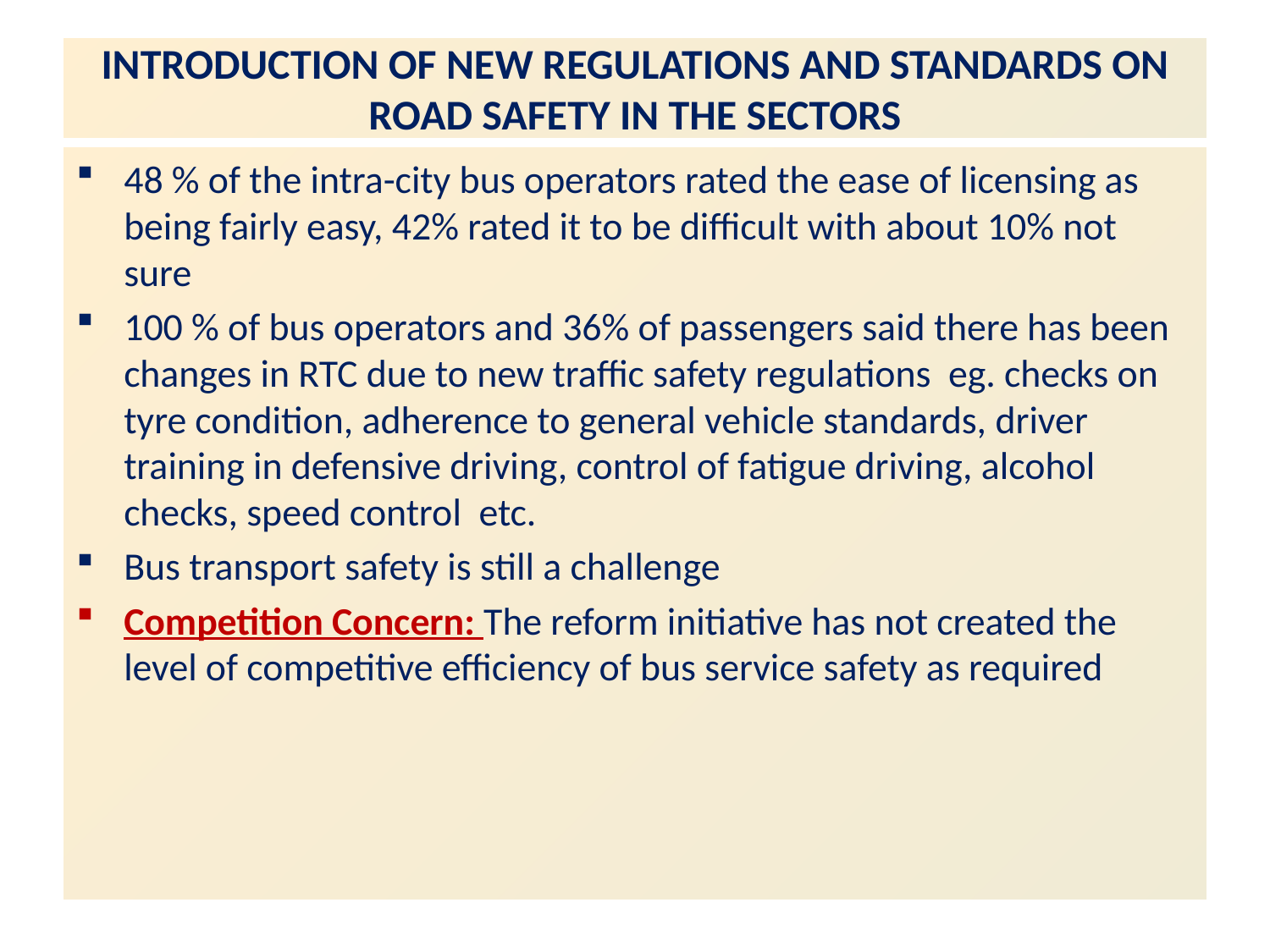

# INTRODUCTION OF NEW REGULATIONS AND STANDARDS ON ROAD SAFETY IN THE SECTORS
48 % of the intra-city bus operators rated the ease of licensing as being fairly easy, 42% rated it to be difficult with about 10% not sure
100 % of bus operators and 36% of passengers said there has been changes in RTC due to new traffic safety regulations  eg. checks on tyre condition, adherence to general vehicle standards, driver training in defensive driving, control of fatigue driving, alcohol checks, speed control  etc.
Bus transport safety is still a challenge
Competition Concern: The reform initiative has not created the level of competitive efficiency of bus service safety as required